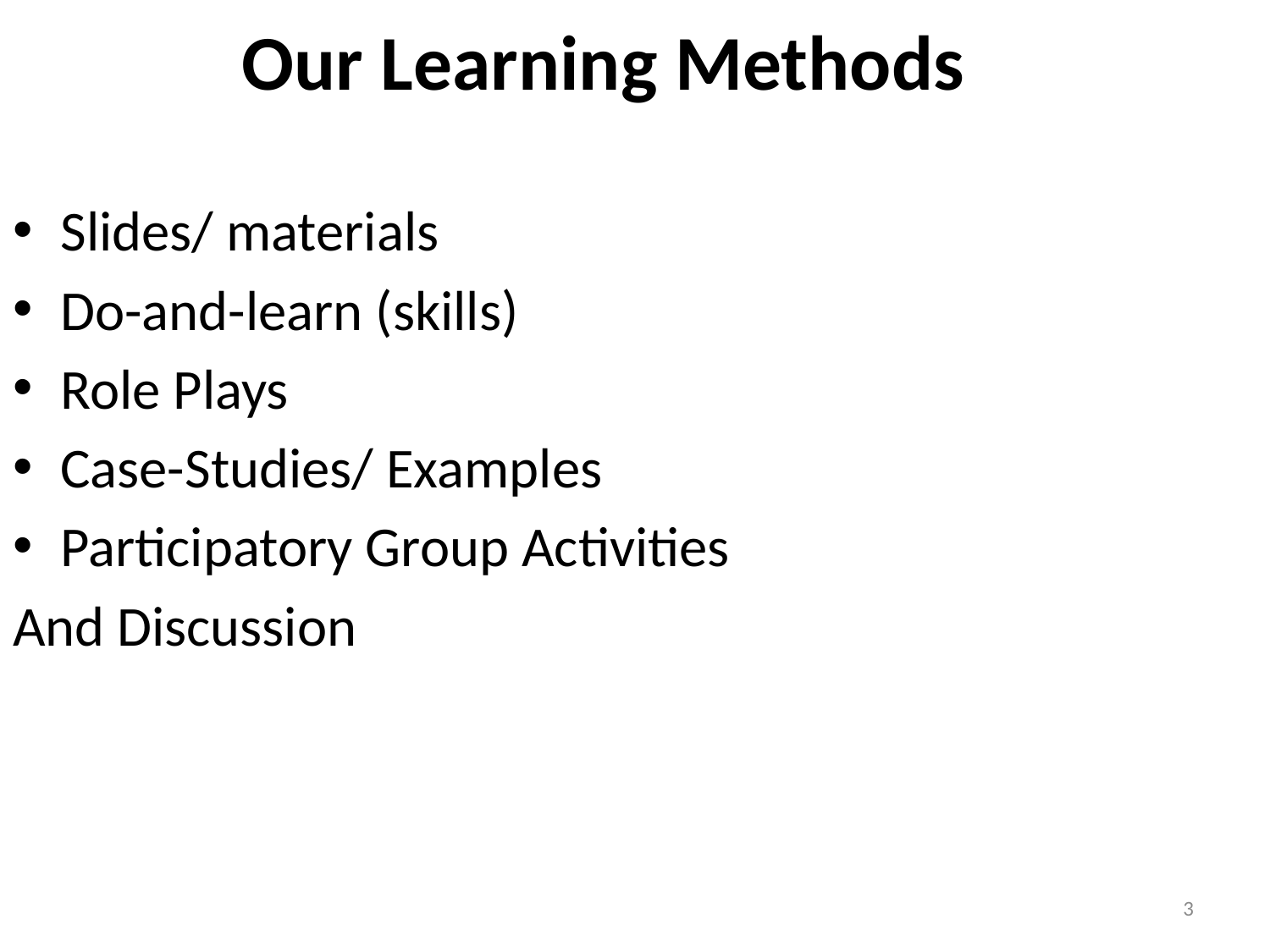

# Our Learning Methods
Slides/ materials
Do-and-learn (skills)
Role Plays
Case-Studies/ Examples
Participatory Group Activities
And Discussion
3